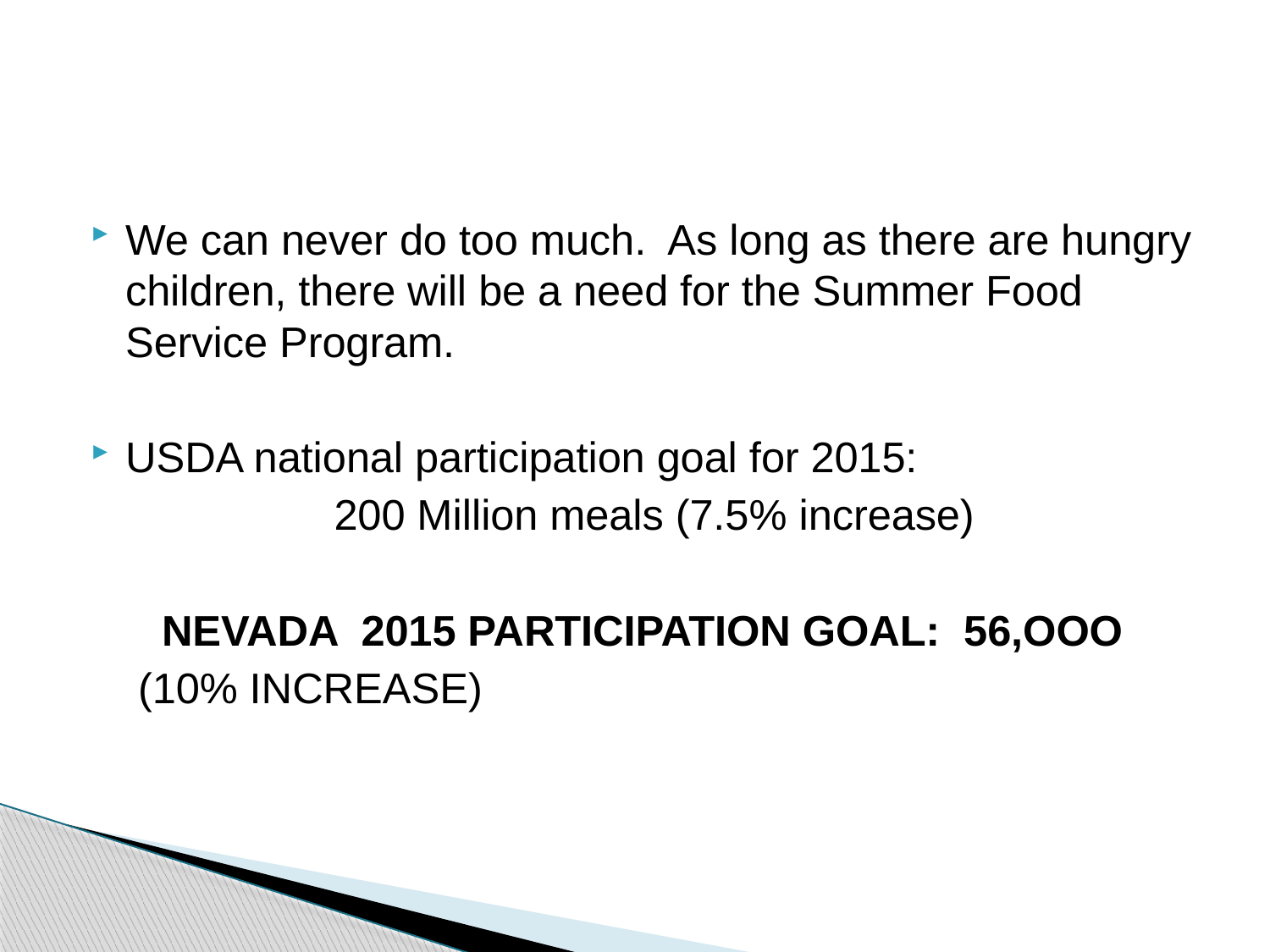

#
We can never do too much.  As long as there are hungry children, there will be a need for the Summer Food Service Program.

USDA national participation goal for 2015:
  200 Million meals (7.5% increase)

NEVADA  2015 PARTICIPATION GOAL:  56,OOO
    (10% INCREASE)